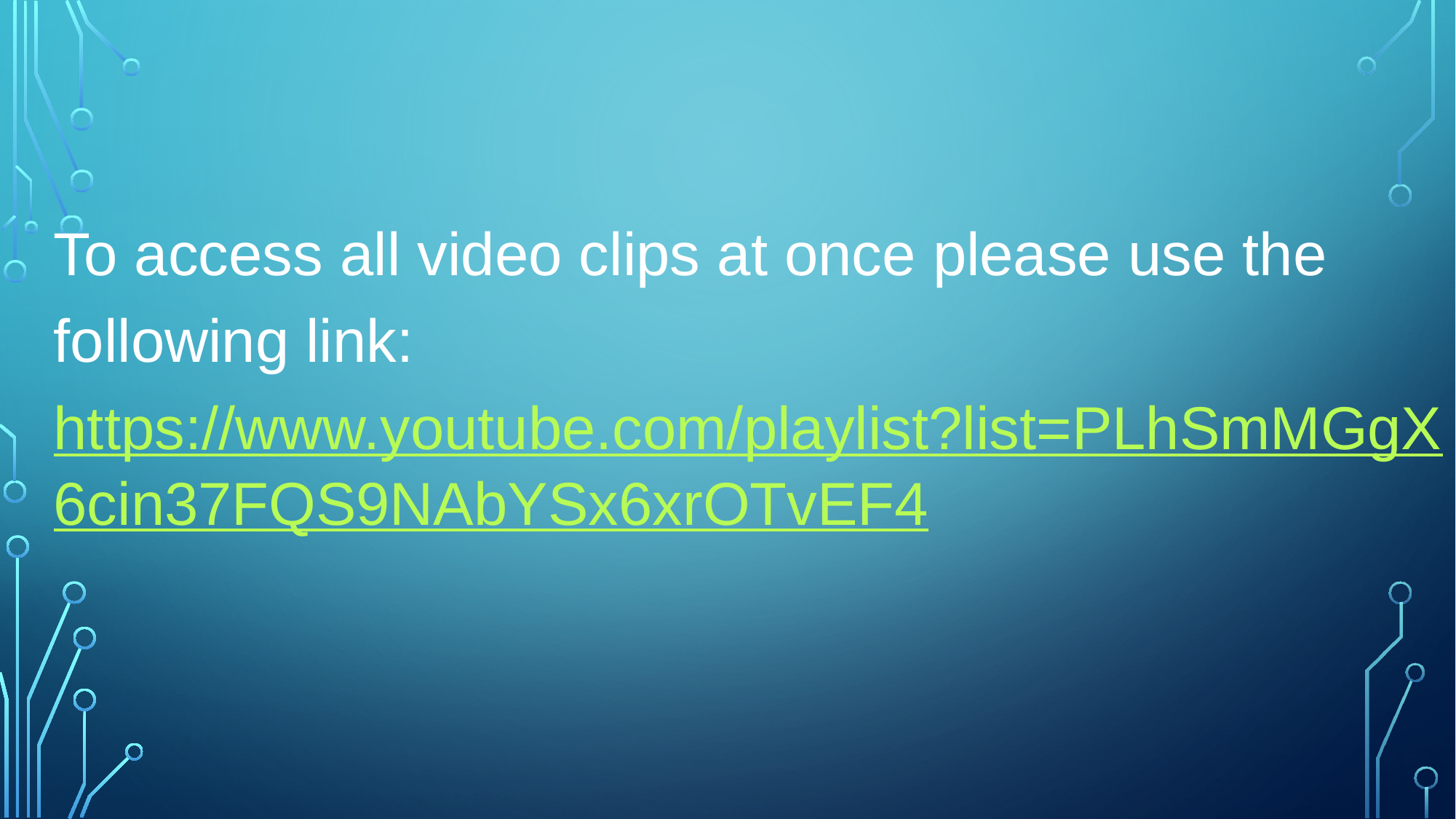

To access all video clips at once please use the following link: https://www.youtube.com/playlist?list=PLhSmMGgX6cin37FQS9NAbYSx6xrOTvEF4